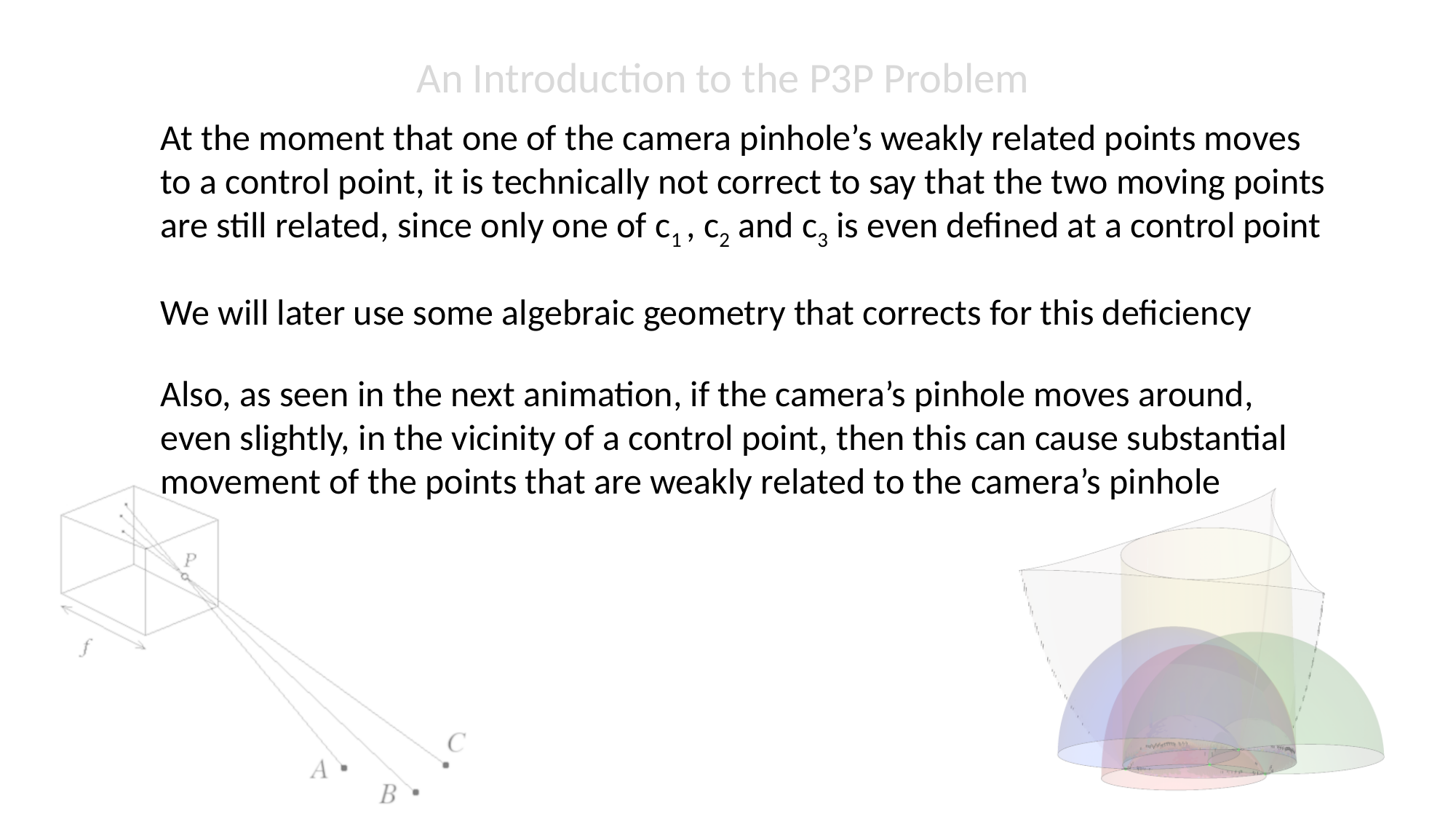

An Introduction to the P3P Problem
At the moment that one of the camera pinhole’s weakly related points moves to a control point, it is technically not correct to say that the two moving points are still related, since only one of c1 , c2 and c3 is even defined at a control point

We will later use some algebraic geometry that corrects for this deficiency

Also, as seen in the next animation, if the camera’s pinhole moves around, even slightly, in the vicinity of a control point, then this can cause substantial movement of the points that are weakly related to the camera’s pinhole